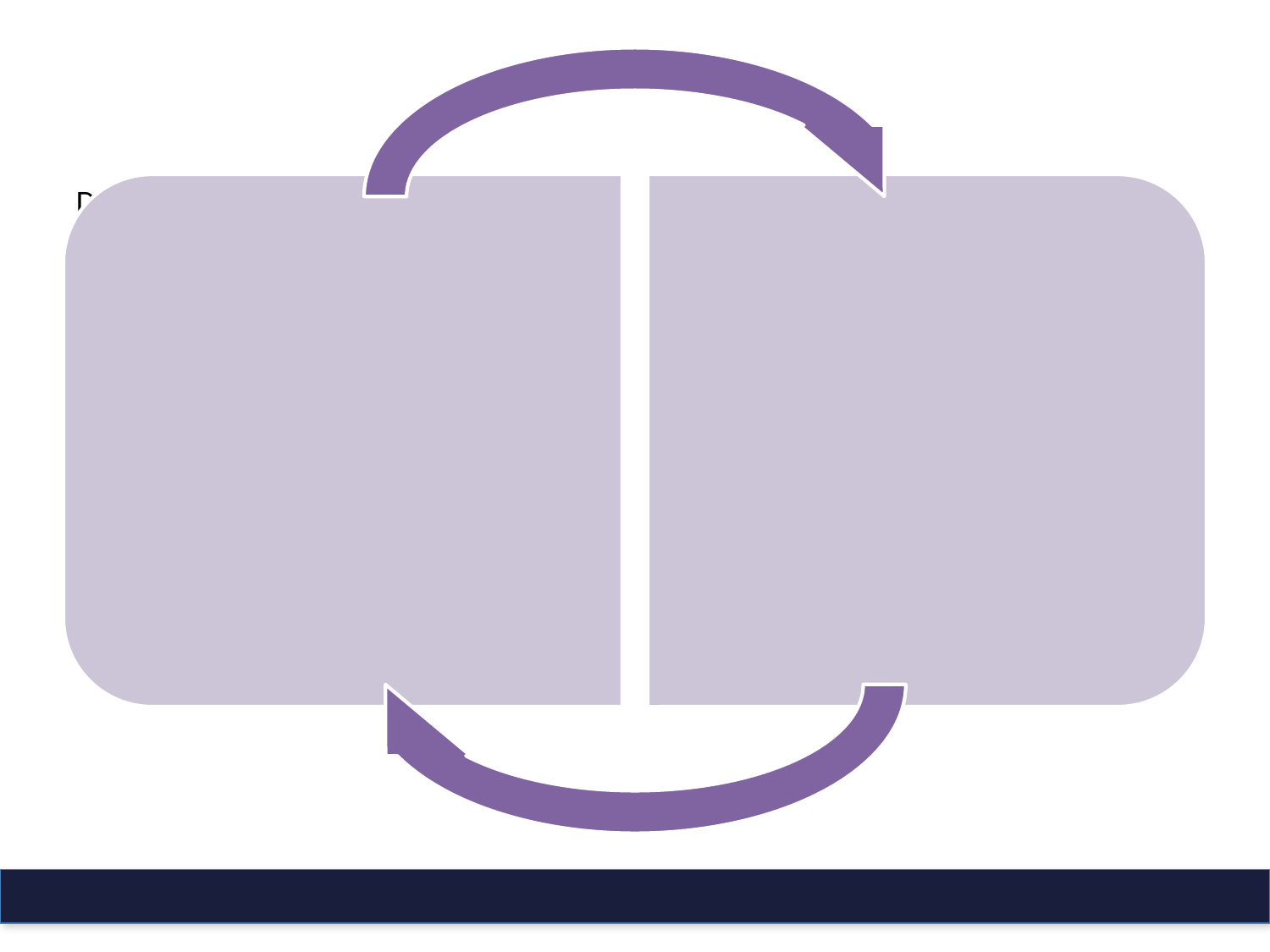

De manera análoga al escenario político, en el que se usan encuestas de opinión como base para determinar las causas populares, el mundo de los negocios está recurriendo cada vez más a la investigación, para determinar las características más admiradas por el público general, los clientes, el comercio y particularmente la comunidad financiera.
La complejidad de los mensajes, debido a sus múltiples interpretaciones, emitidos por los empleados que interactúan con los diversos públicos, aunado a tiempos (históricos) complicados, hacen de éste, un modelo complejo como para que se preste a una cuantificación práctica en cualquier situación de la vida real.